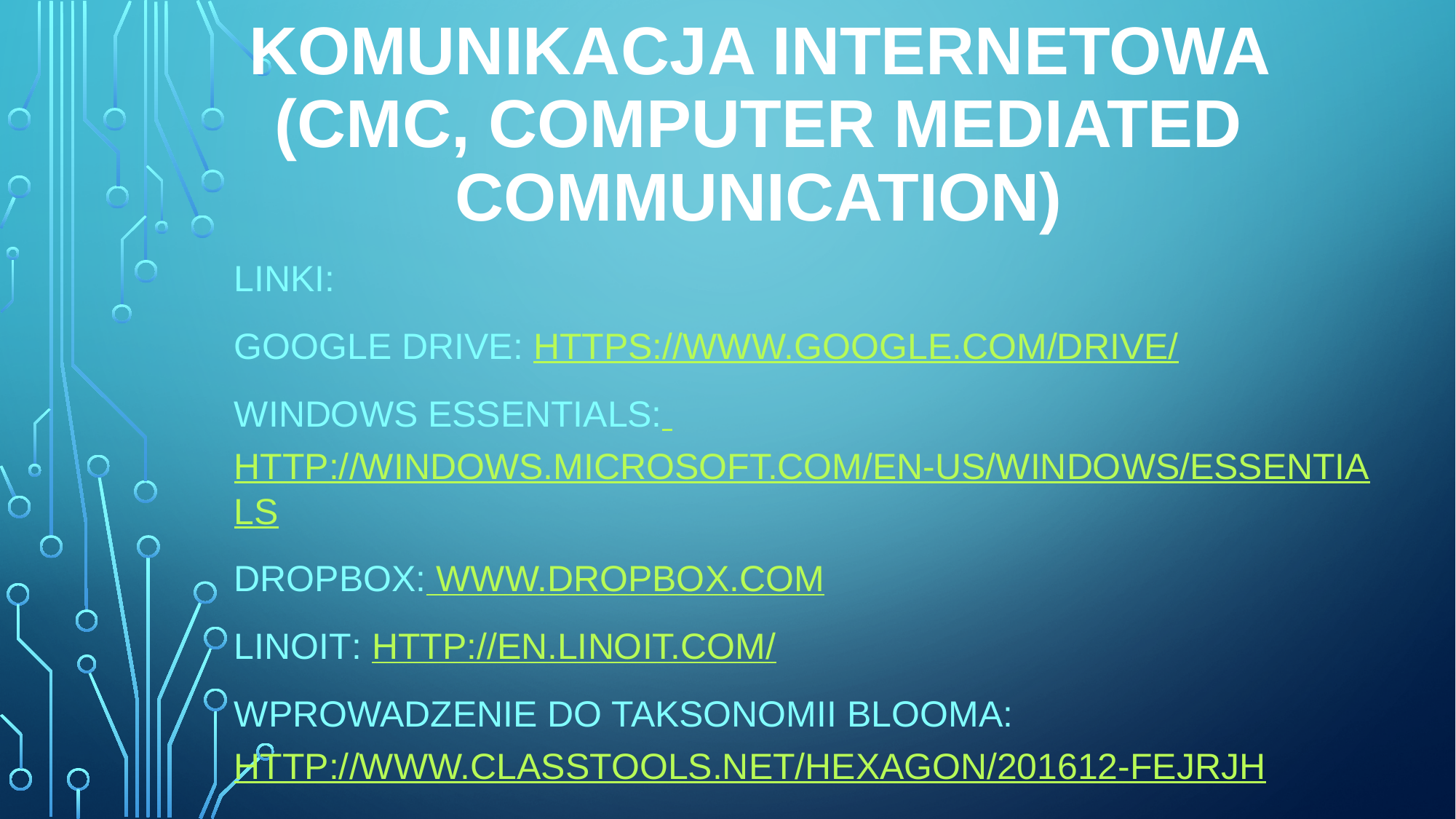

# KOMUNIKACJA INTERNETOWA (CMC, Computer Mediated Communication)
LinkI:
Google Drive: https://www.google.com/drive/
Windows Essentials: http://windows.microsoft.com/en-us/windows/essentials
Dropbox: www.dropbox.com
Linoit: http://en.linoit.com/
WPROWADZENIE DO TAKSONOMII BLOOMA: http://www.classtools.net/hexagon/201612-fEJRJh